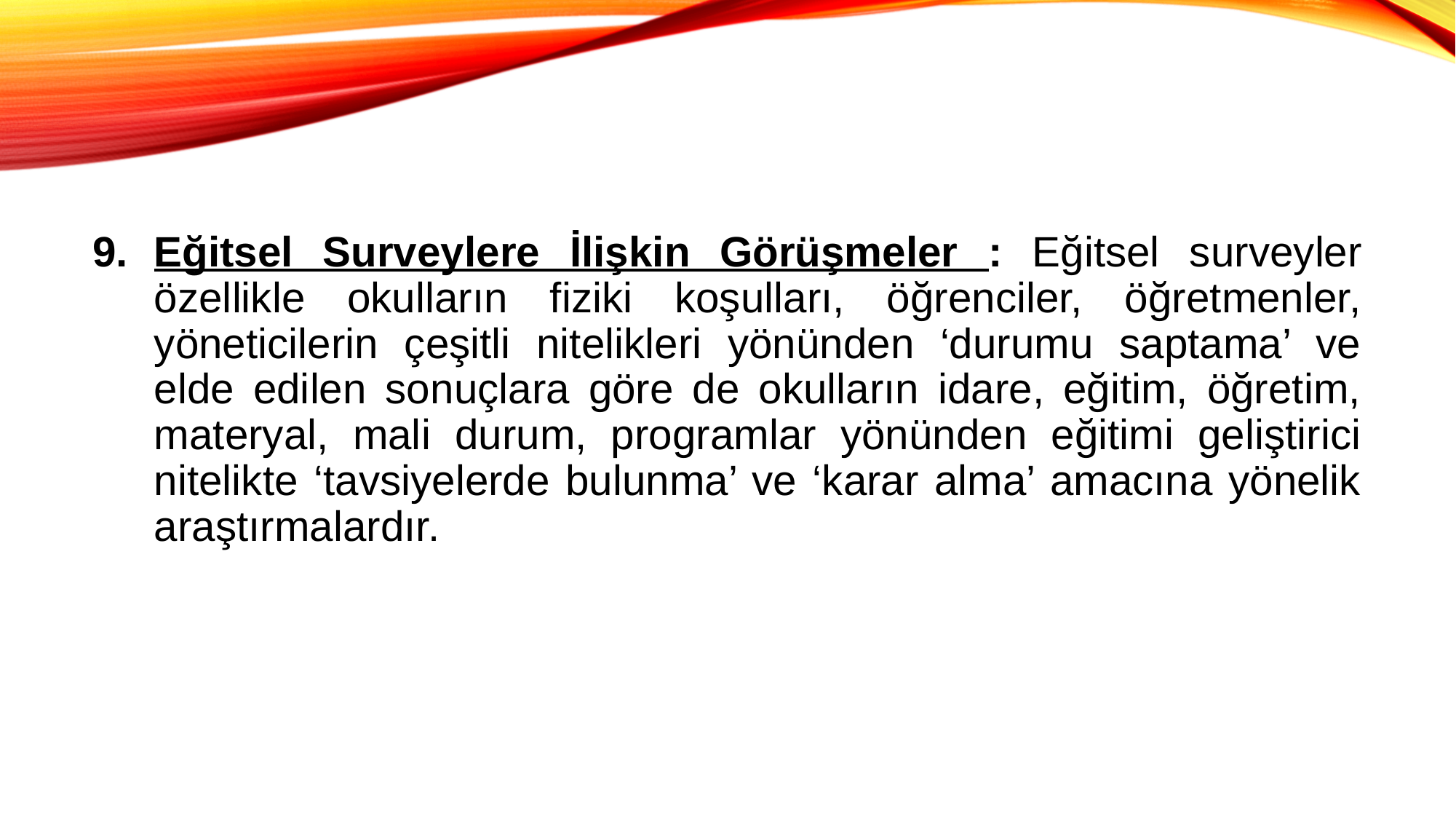

Eğitsel Surveylere İlişkin Görüşmeler : Eğitsel surveyler özellikle okulların fiziki koşulları, öğrenciler, öğretmenler, yöneticilerin çeşitli nitelikleri yönünden ‘durumu saptama’ ve elde edilen sonuçlara göre de okulların idare, eğitim, öğretim, materyal, mali durum, programlar yönünden eğitimi geliştirici nitelikte ‘tavsiyelerde bulunma’ ve ‘karar alma’ amacına yönelik araştırmalardır.